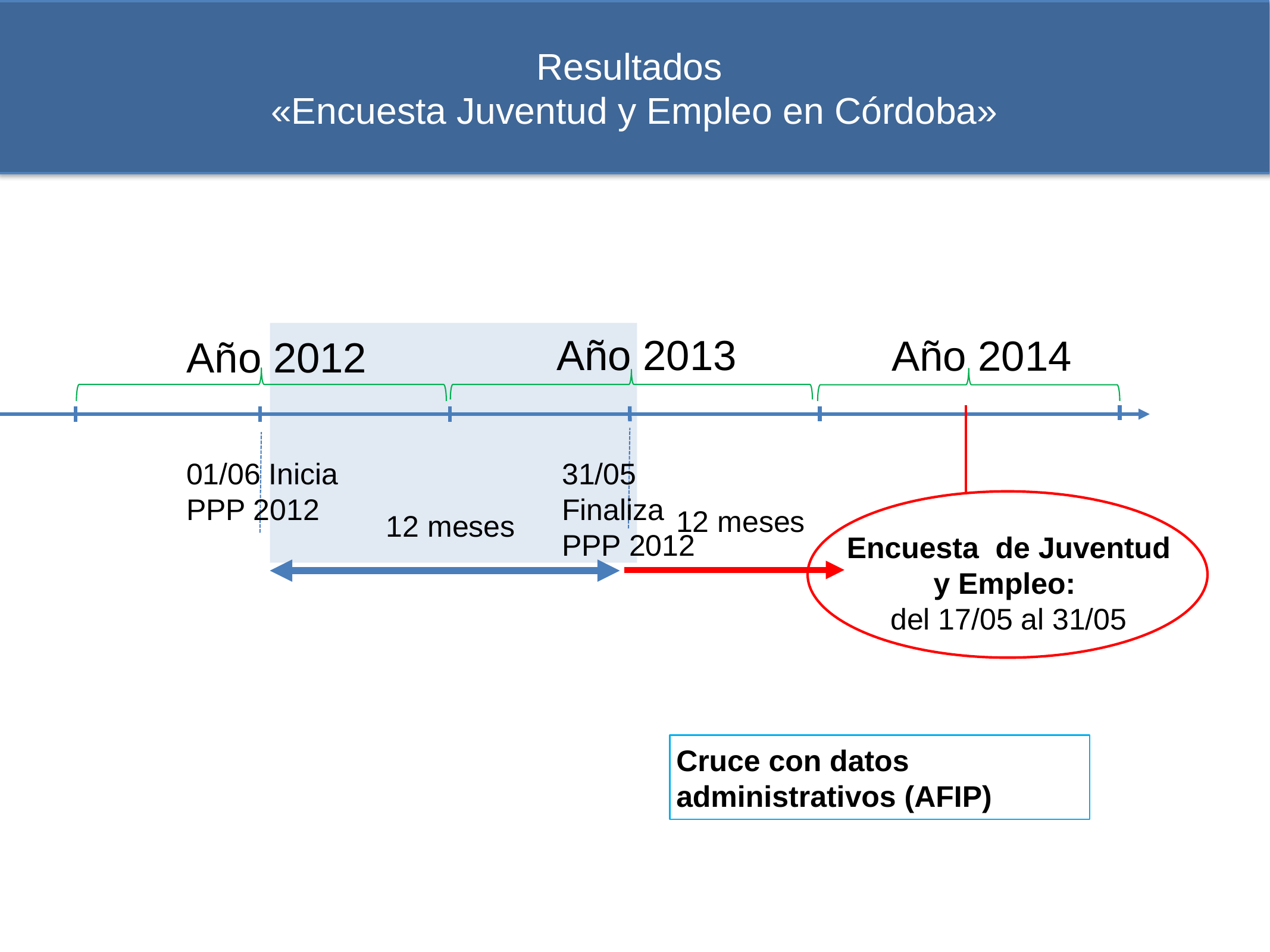

# Resultados «Encuesta Juventud y Empleo en Córdoba»

Año 2013
Año 2014

12 meses
Encuesta  de Juventud y Empleo:
del 17/05 al 31/05

Año 2012

01/06 Inicia PPP 2012
31/05 Finaliza PPP 2012
12 meses

Cruce con datos administrativos (AFIP)